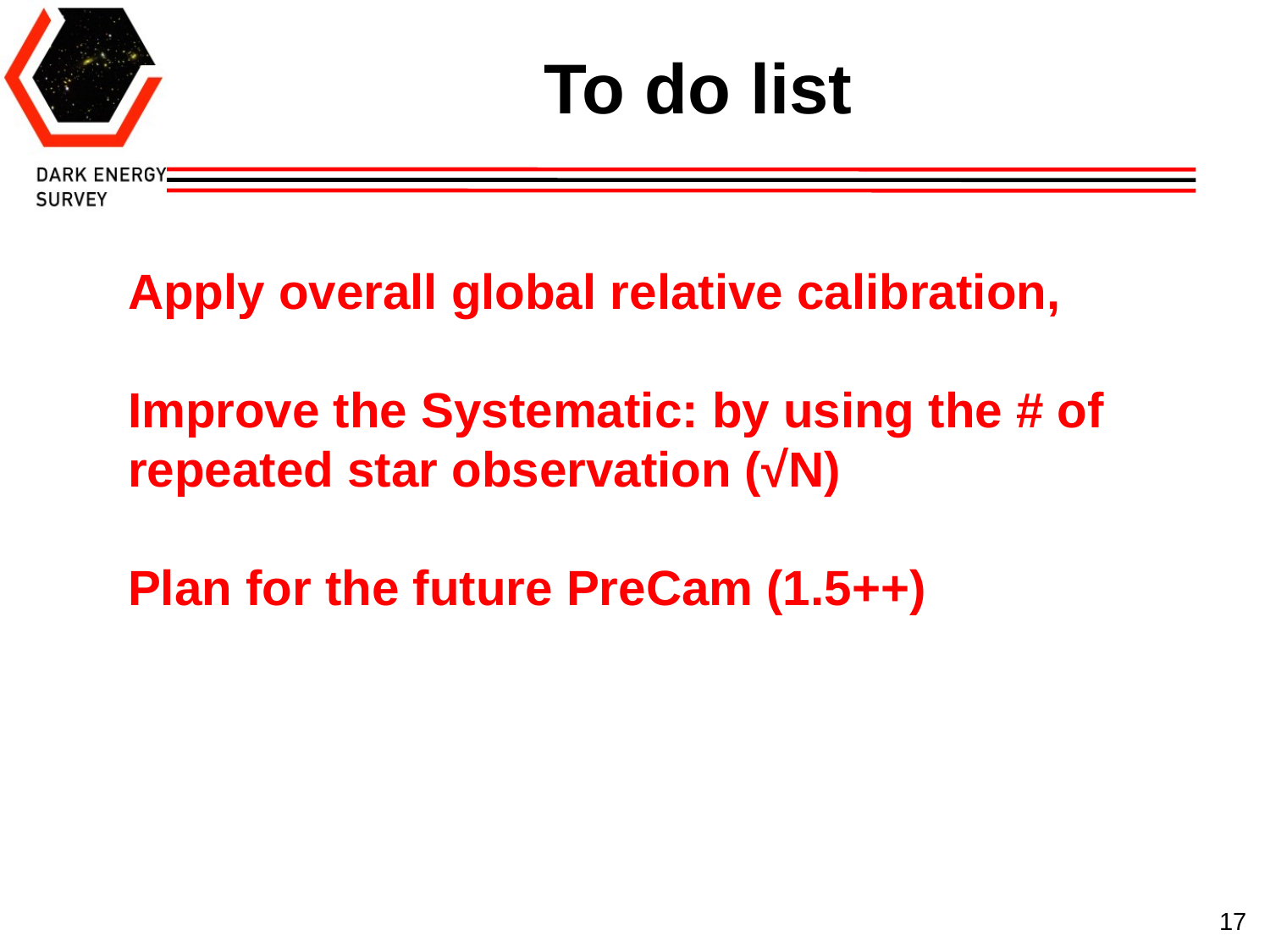

# To do list
Apply overall global relative calibration,

Improve the Systematic: by using the # of
repeated star observation (√N)

Plan for the future PreCam (1.5++)